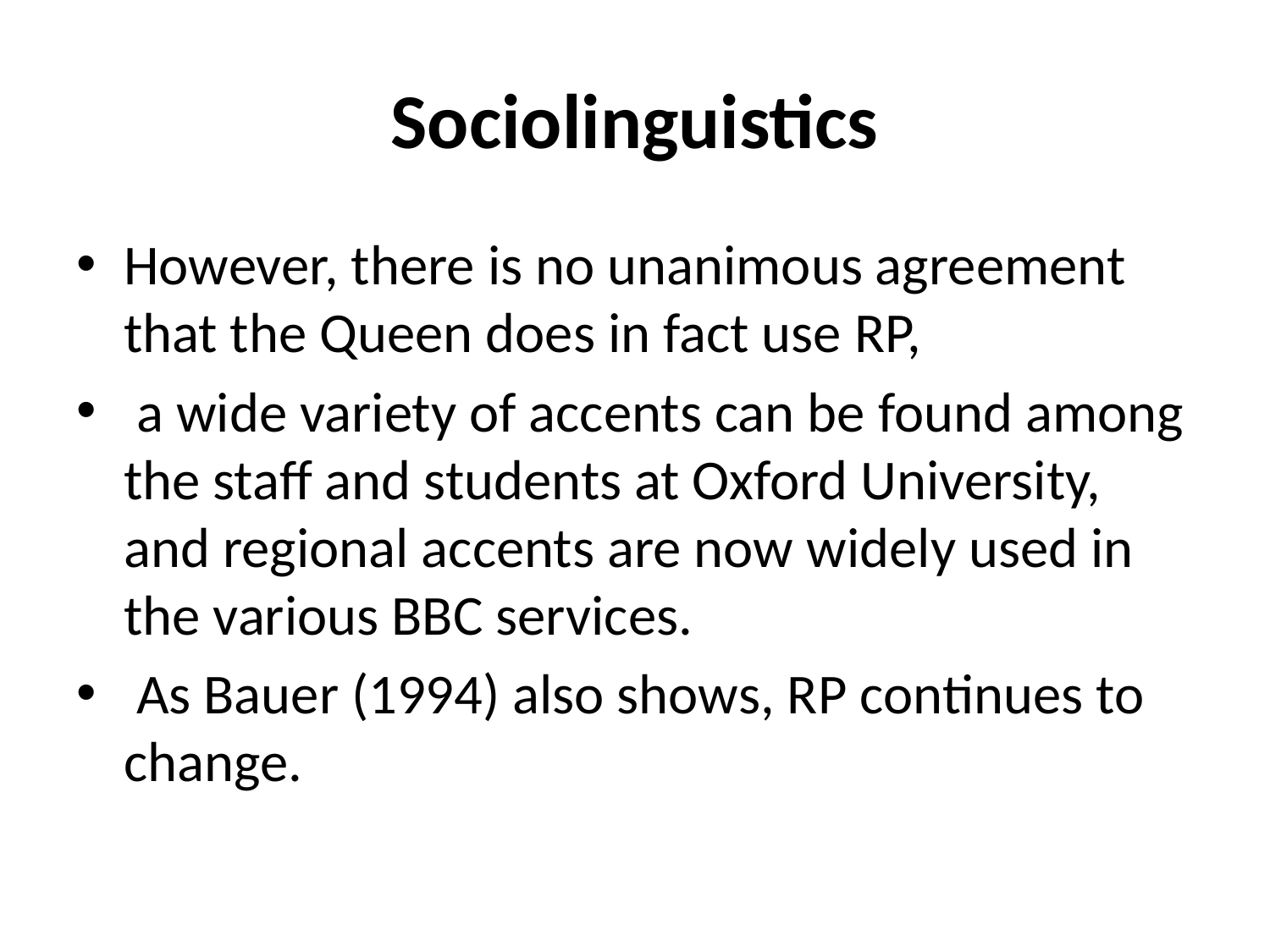

# Sociolinguistics
However, there is no unanimous agreement that the Queen does in fact use RP,
 a wide variety of accents can be found among the staff and students at Oxford University, and regional accents are now widely used in the various BBC services.
 As Bauer (1994) also shows, RP continues to change.